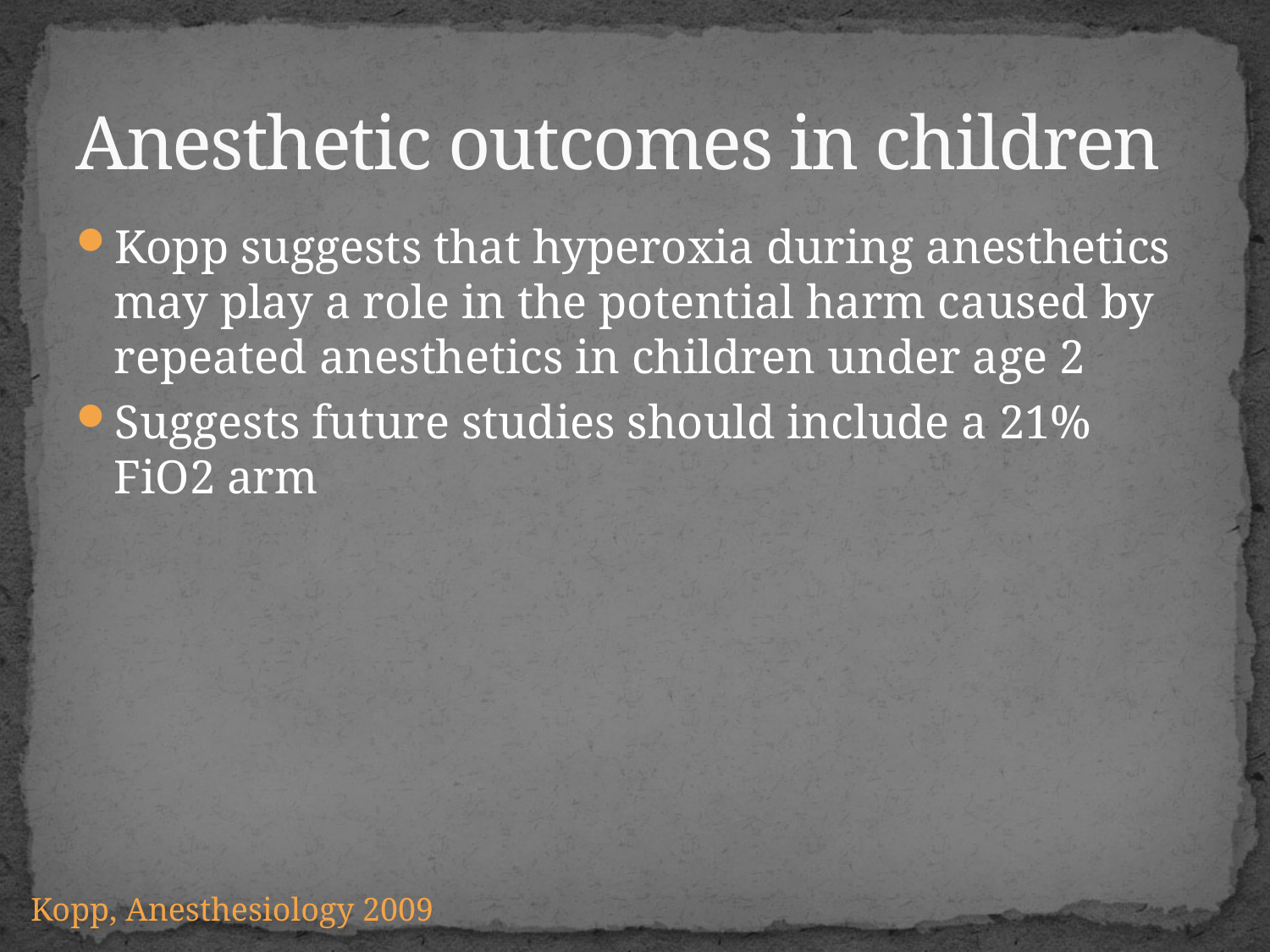

# Anesthetic outcomes in children
Kopp suggests that hyperoxia during anesthetics may play a role in the potential harm caused by repeated anesthetics in children under age 2
Suggests future studies should include a 21% FiO2 arm

Kopp, Anesthesiology 2009